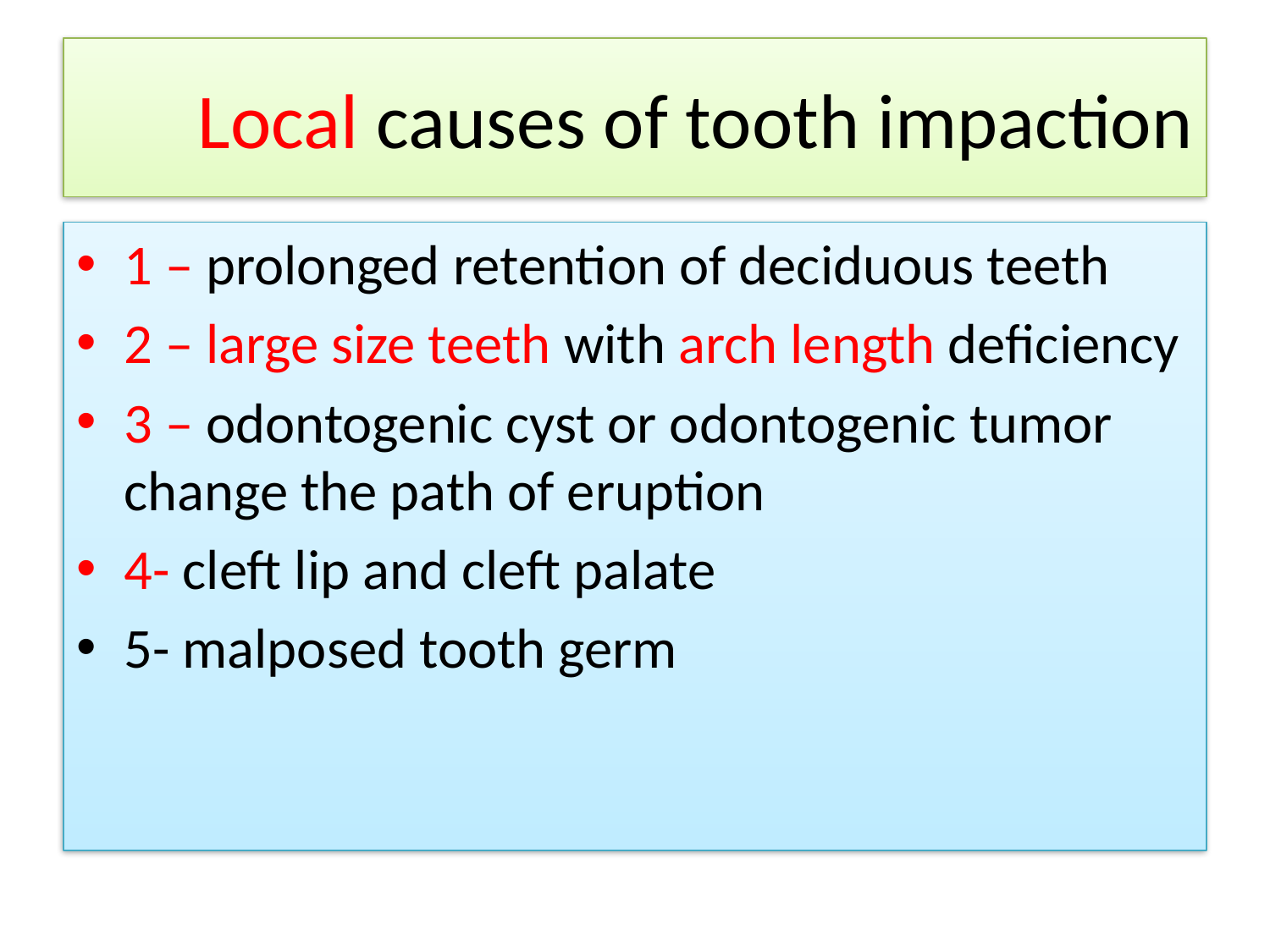

# Local causes of tooth impaction
1 – prolonged retention of deciduous teeth
2 – large size teeth with arch length deficiency
3 – odontogenic cyst or odontogenic tumor change the path of eruption
4- cleft lip and cleft palate
5- malposed tooth germ